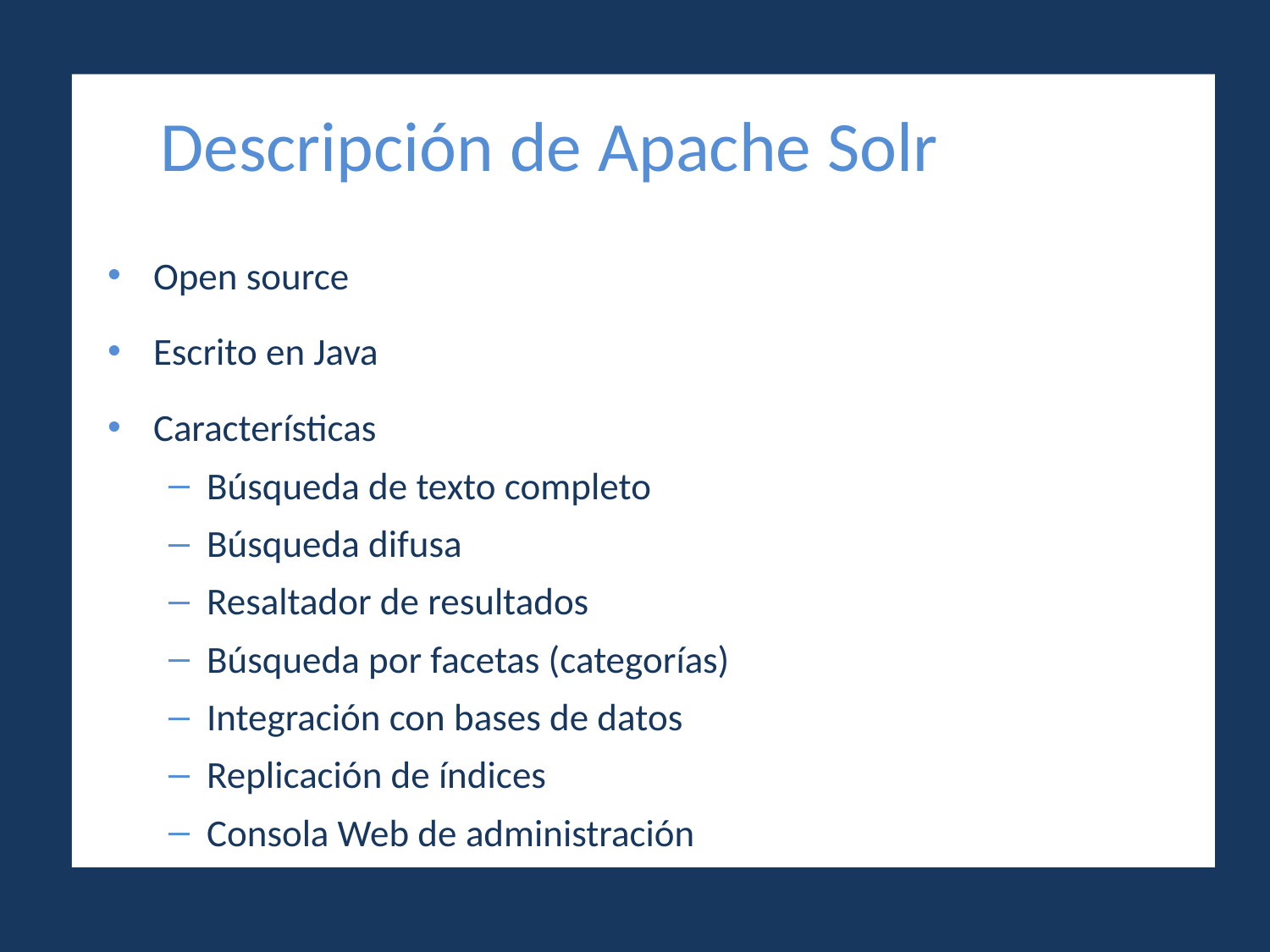

Descripción de Apache Solr
#
Open source
Escrito en Java
Características
Búsqueda de texto completo
Búsqueda difusa
Resaltador de resultados
Búsqueda por facetas (categorías)
Integración con bases de datos
Replicación de índices
Consola Web de administración